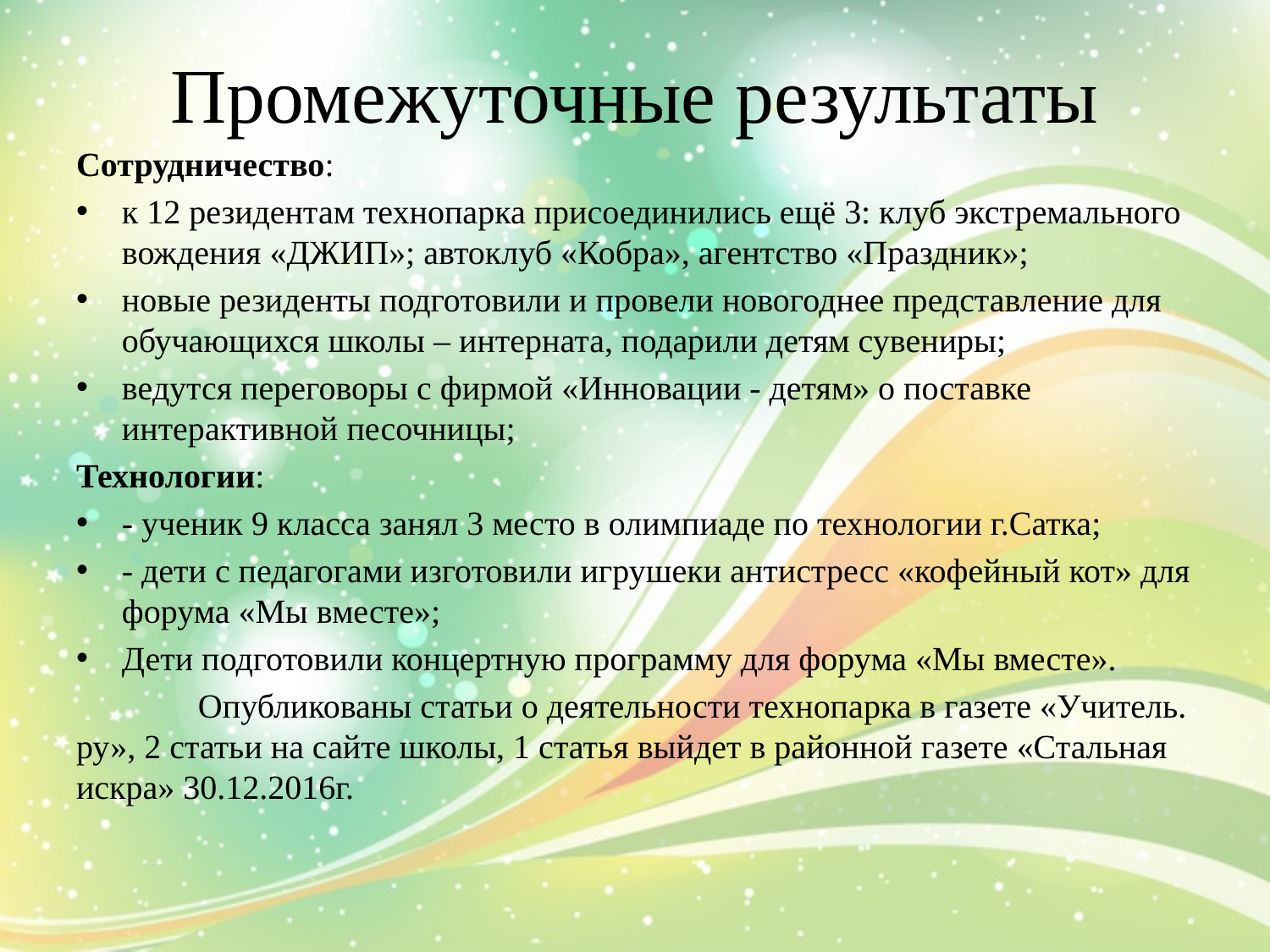

# Промежуточные результаты
Сотрудничество:
к 12 резидентам технопарка присоединились ещё 3: клуб экстремального вождения «ДЖИП»; автоклуб «Кобра», агентство «Праздник»;
новые резиденты подготовили и провели новогоднее представление для обучающихся школы – интерната, подарили детям сувениры;
ведутся переговоры с фирмой «Инновации - детям» о поставке интерактивной песочницы;
Технологии:
- ученик 9 класса занял 3 место в олимпиаде по технологии г.Сатка;
- дети с педагогами изготовили игрушеки антистресс «кофейный кот» для форума «Мы вместе»;
Дети подготовили концертную программу для форума «Мы вместе».
	Опубликованы статьи о деятельности технопарка в газете «Учитель. ру», 2 статьи на сайте школы, 1 статья выйдет в районной газете «Стальная искра» 30.12.2016г.